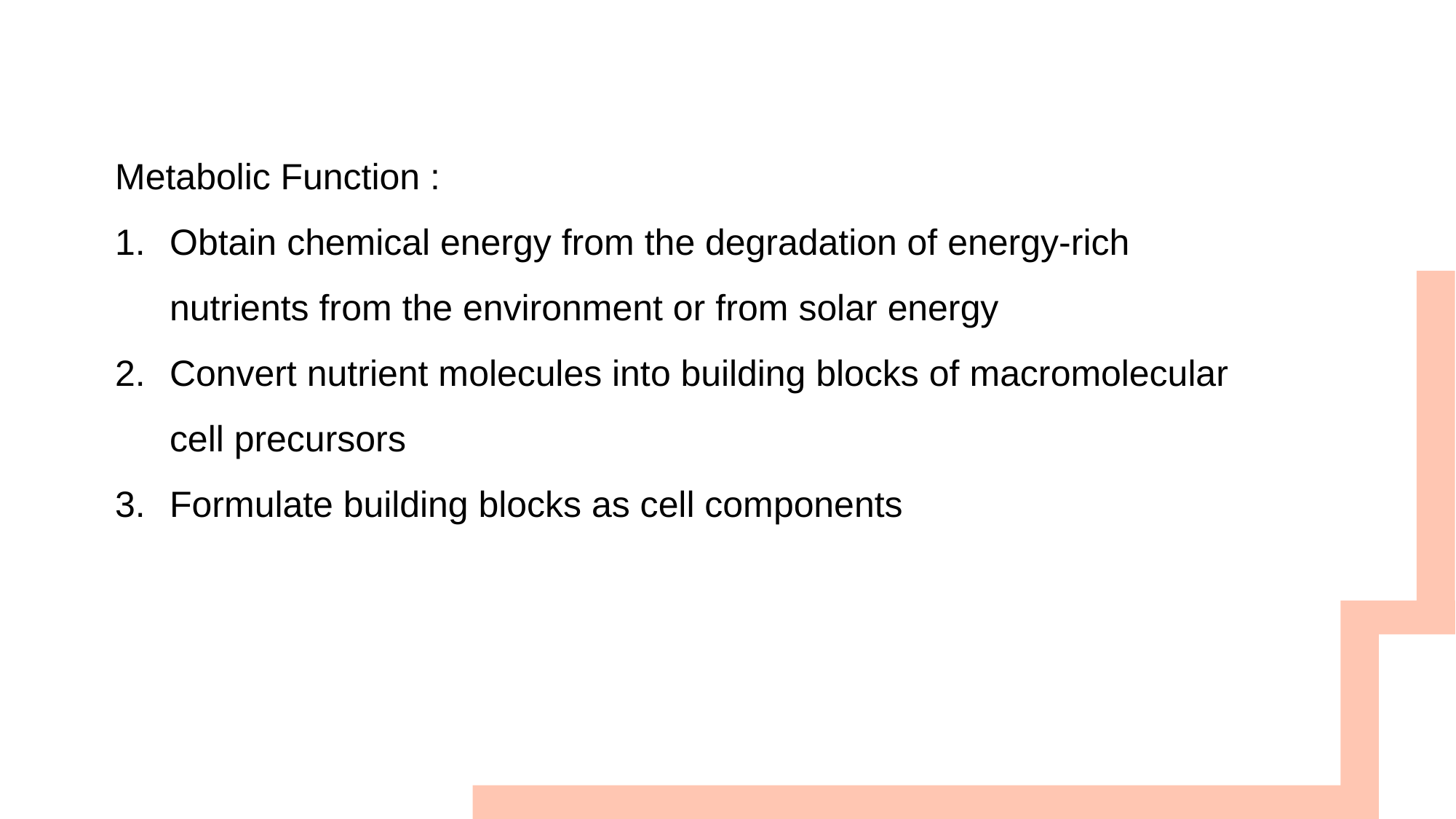

Metabolic Function :
Obtain chemical energy from the degradation of energy-rich nutrients from the environment or from solar energy
Convert nutrient molecules into building blocks of macromolecular cell precursors
Formulate building blocks as cell components